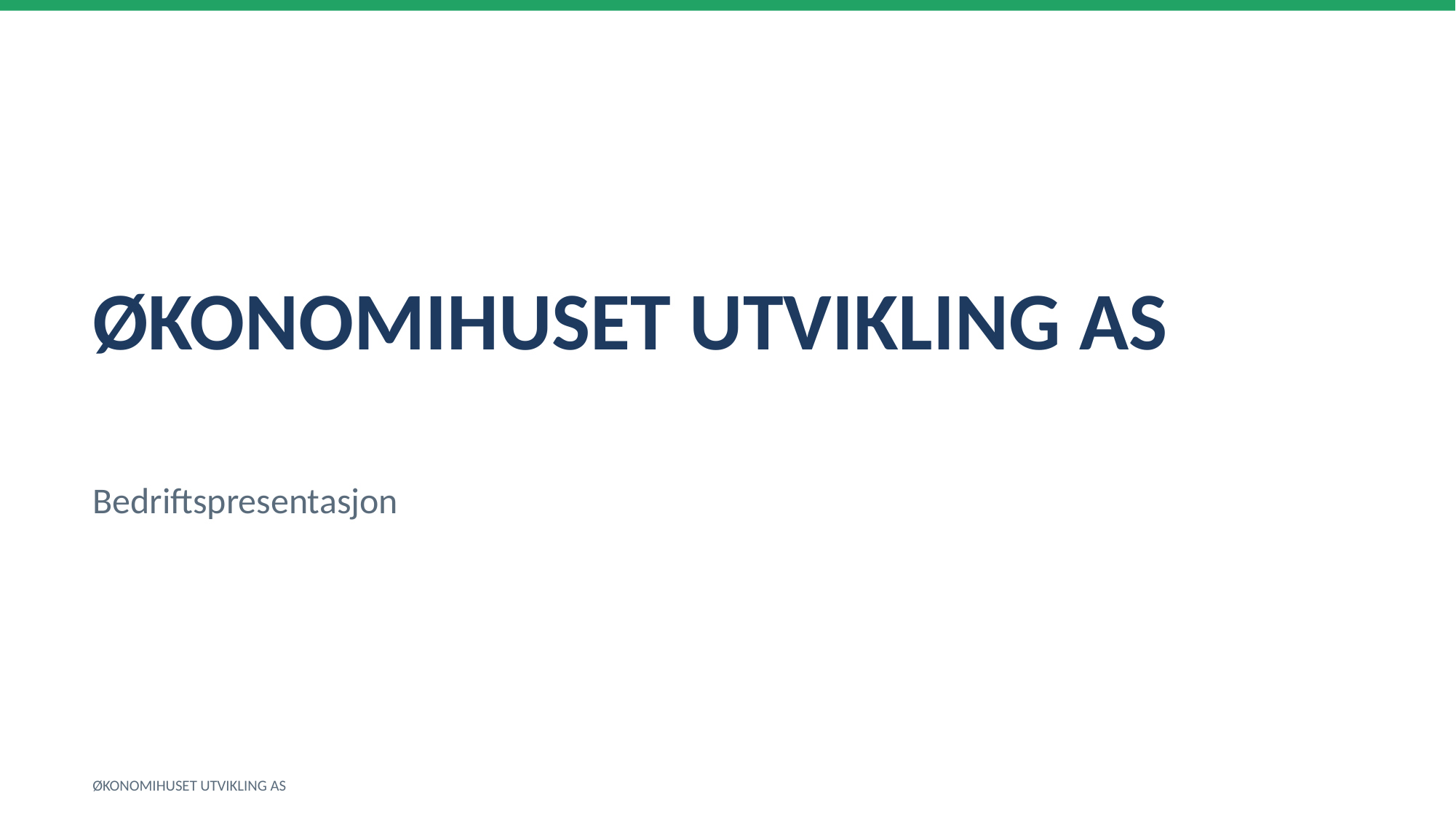

ØKONOMIHUSET UTVIKLING AS
Bedriftspresentasjon
ØKONOMIHUSET UTVIKLING AS